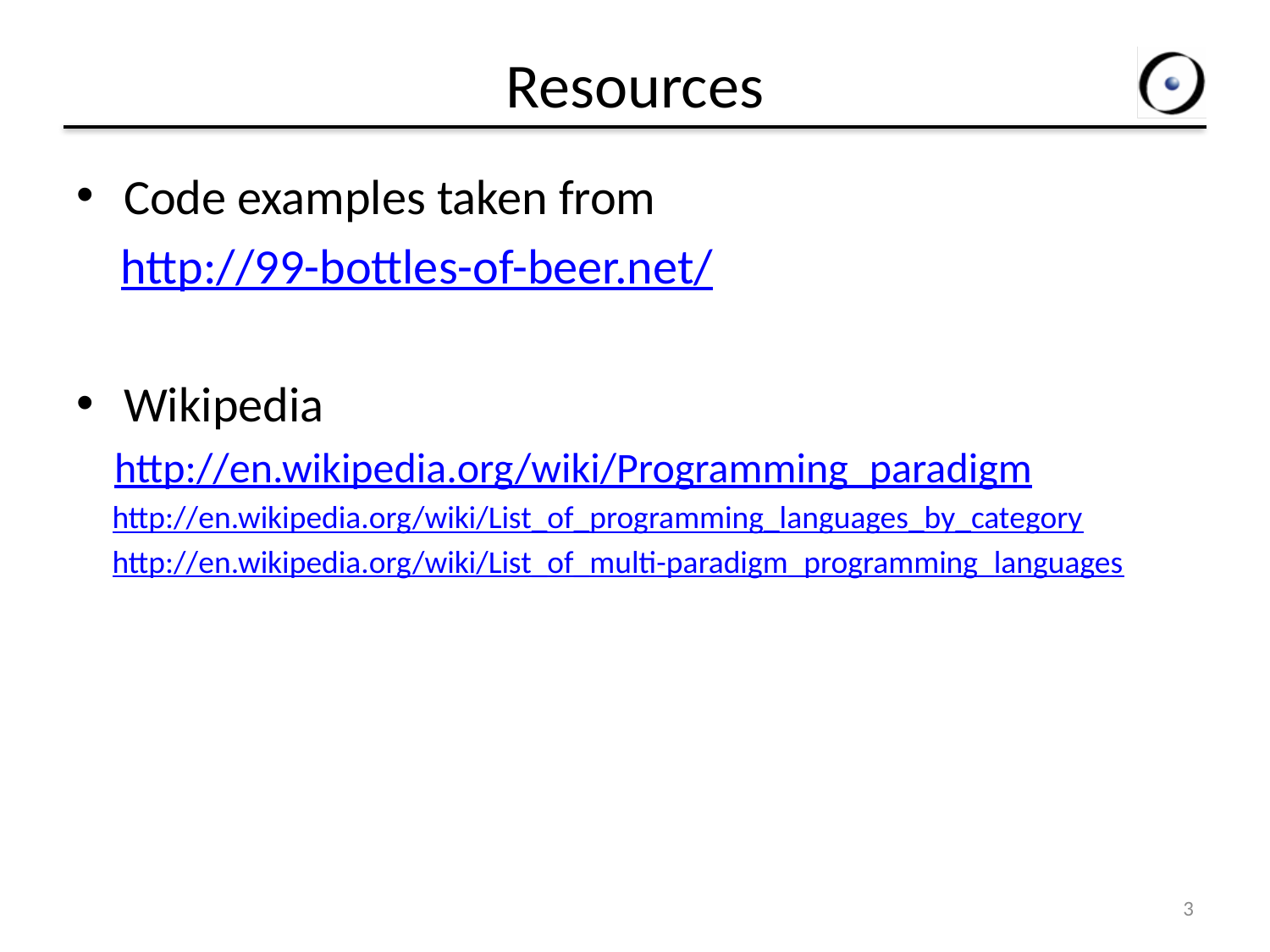

# Resources
Code examples taken from
    http://99-bottles-of-beer.net/

Wikipedia
    http://en.wikipedia.org/wiki/Programming_paradigm
     http://en.wikipedia.org/wiki/List_of_programming_languages_by_category
     http://en.wikipedia.org/wiki/List_of_multi-paradigm_programming_languages

3